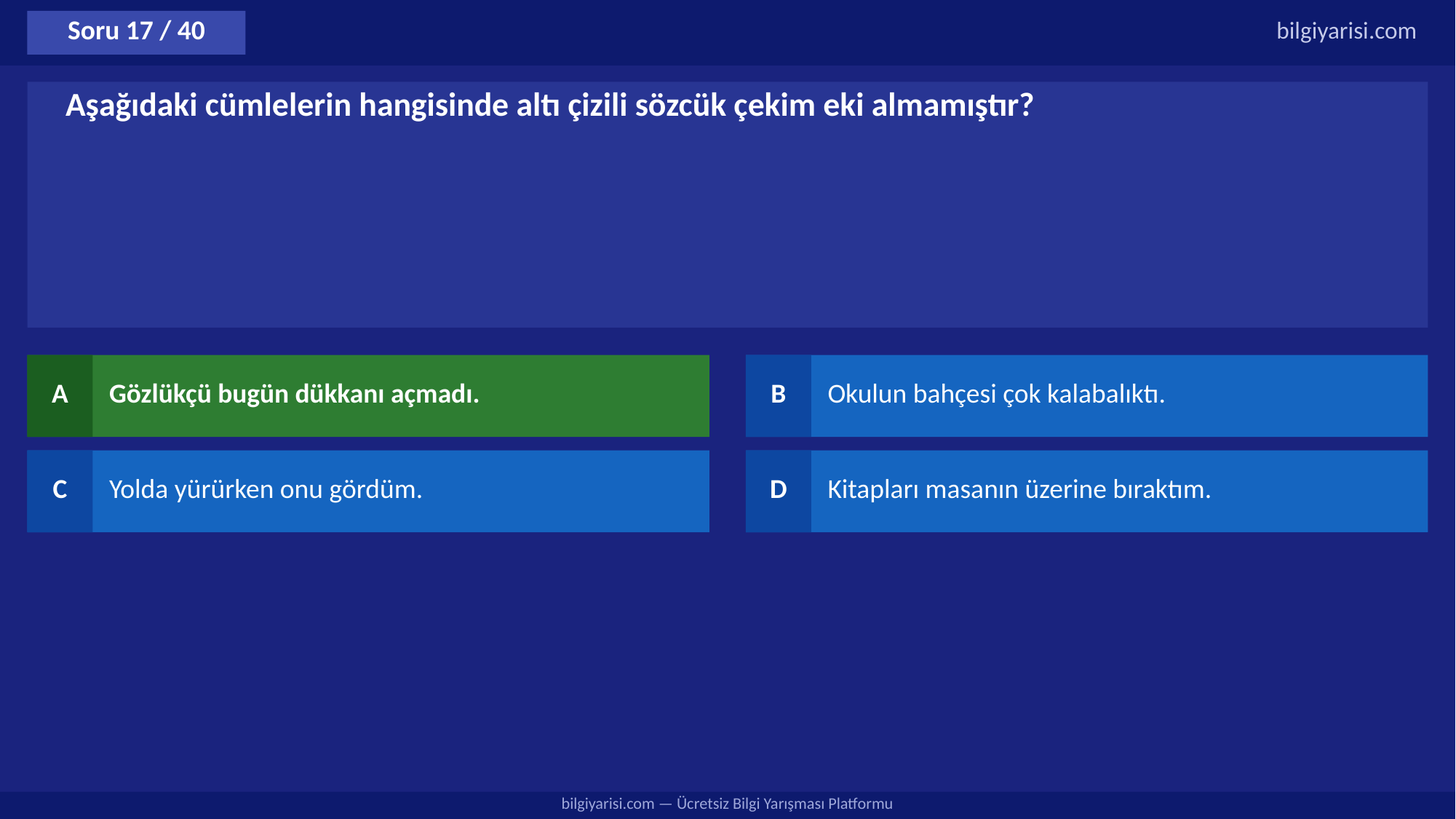

Soru 17 / 40
bilgiyarisi.com

Aşağıdaki cümlelerin hangisinde altı çizili sözcük çekim eki almamıştır?

A
Gözlükçü bugün dükkanı açmadı.

B
Okulun bahçesi çok kalabalıktı.

C
Yolda yürürken onu gördüm.

D
Kitapları masanın üzerine bıraktım.
bilgiyarisi.com — Ücretsiz Bilgi Yarışması Platformu